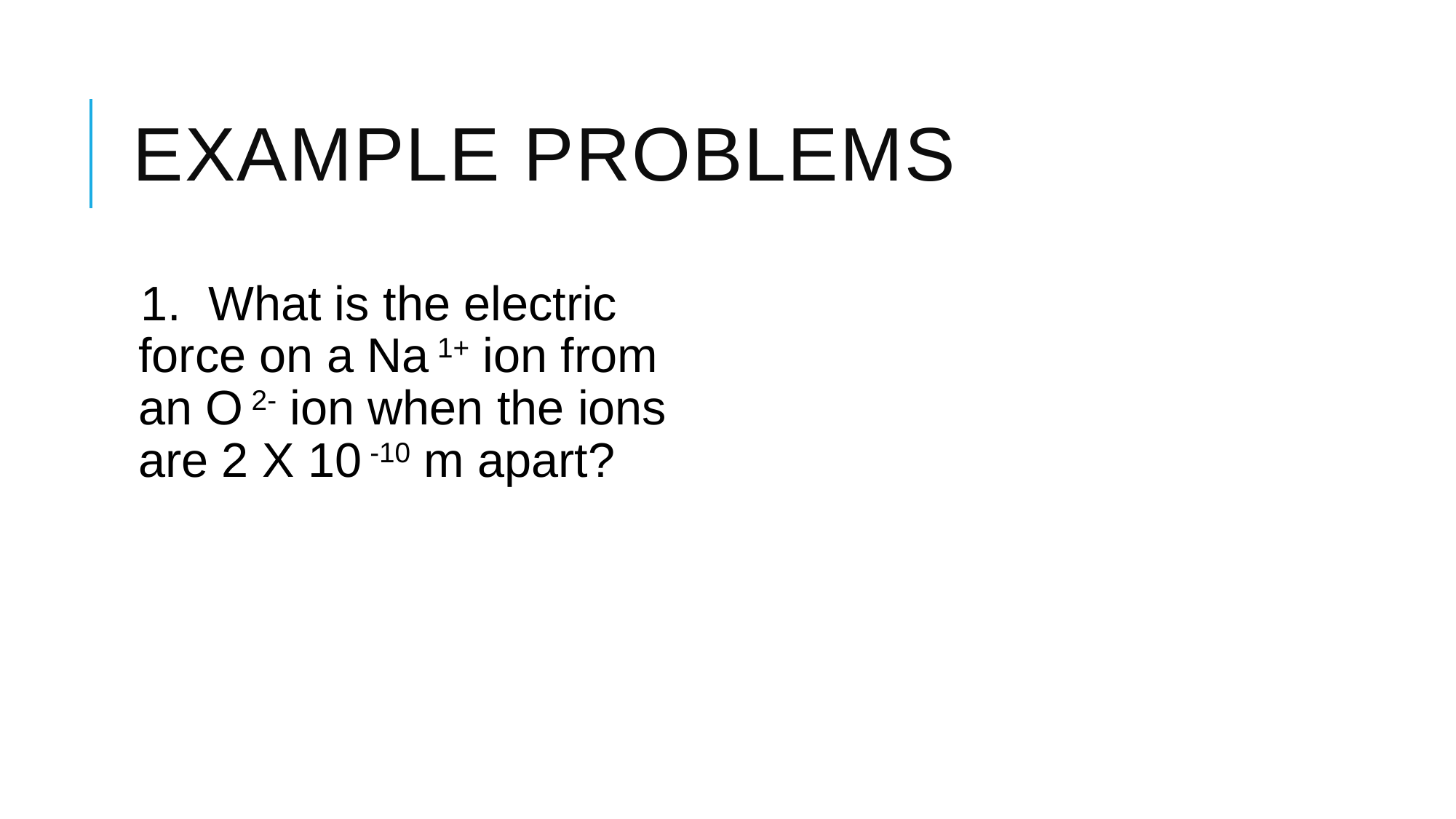

# Example Problems
1.  What is the electric force on a Na 1+ ion from an O 2- ion when the ions are 2 X 10 -10 m apart?